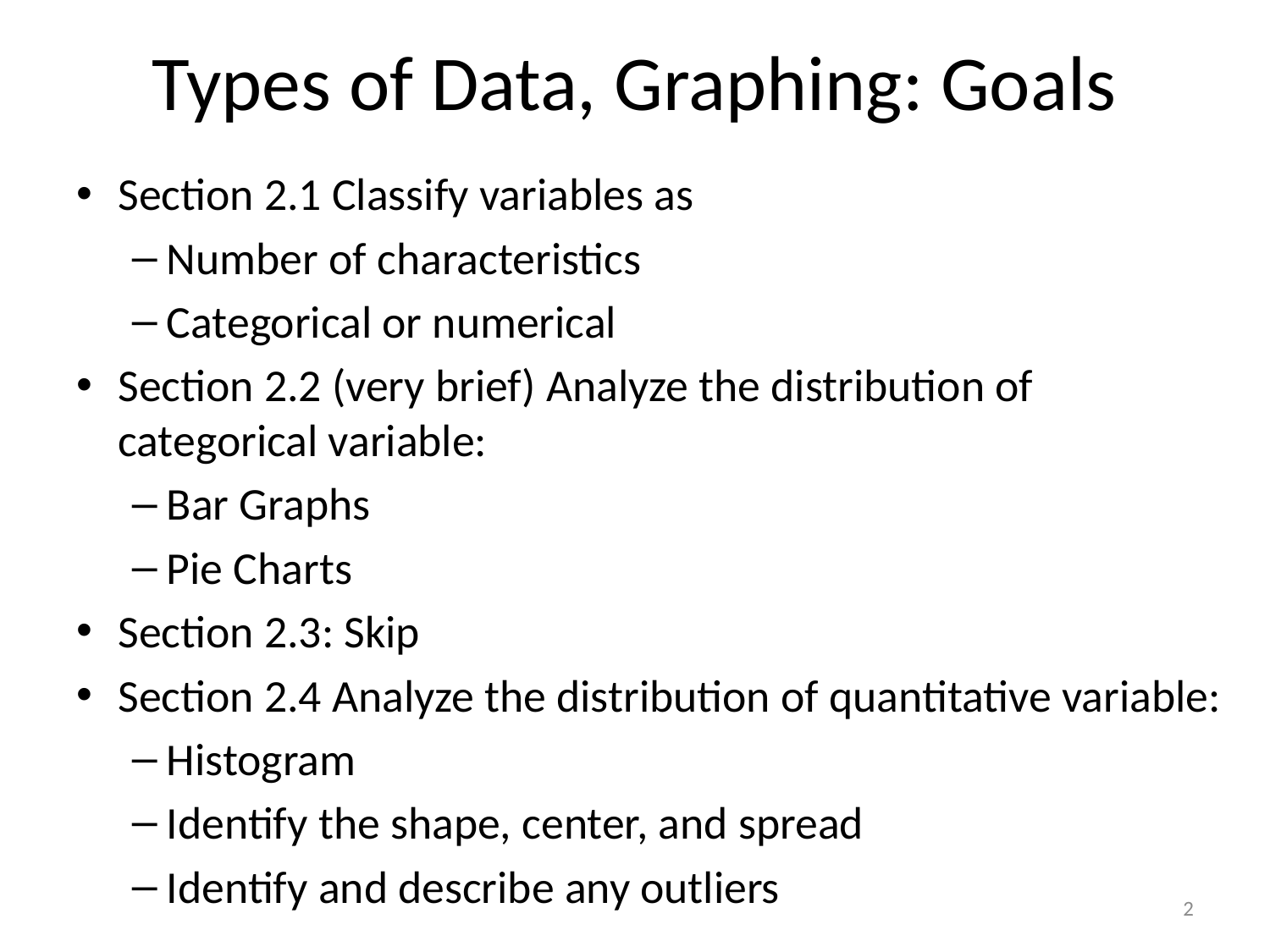

# Types of Data, Graphing: Goals
Section 2.1 Classify variables as
Number of characteristics
Categorical or numerical
Section 2.2 (very brief) Analyze the distribution of categorical variable:
Bar Graphs
Pie Charts
Section 2.3: Skip
Section 2.4 Analyze the distribution of quantitative variable:
Histogram
Identify the shape, center, and spread
Identify and describe any outliers

2